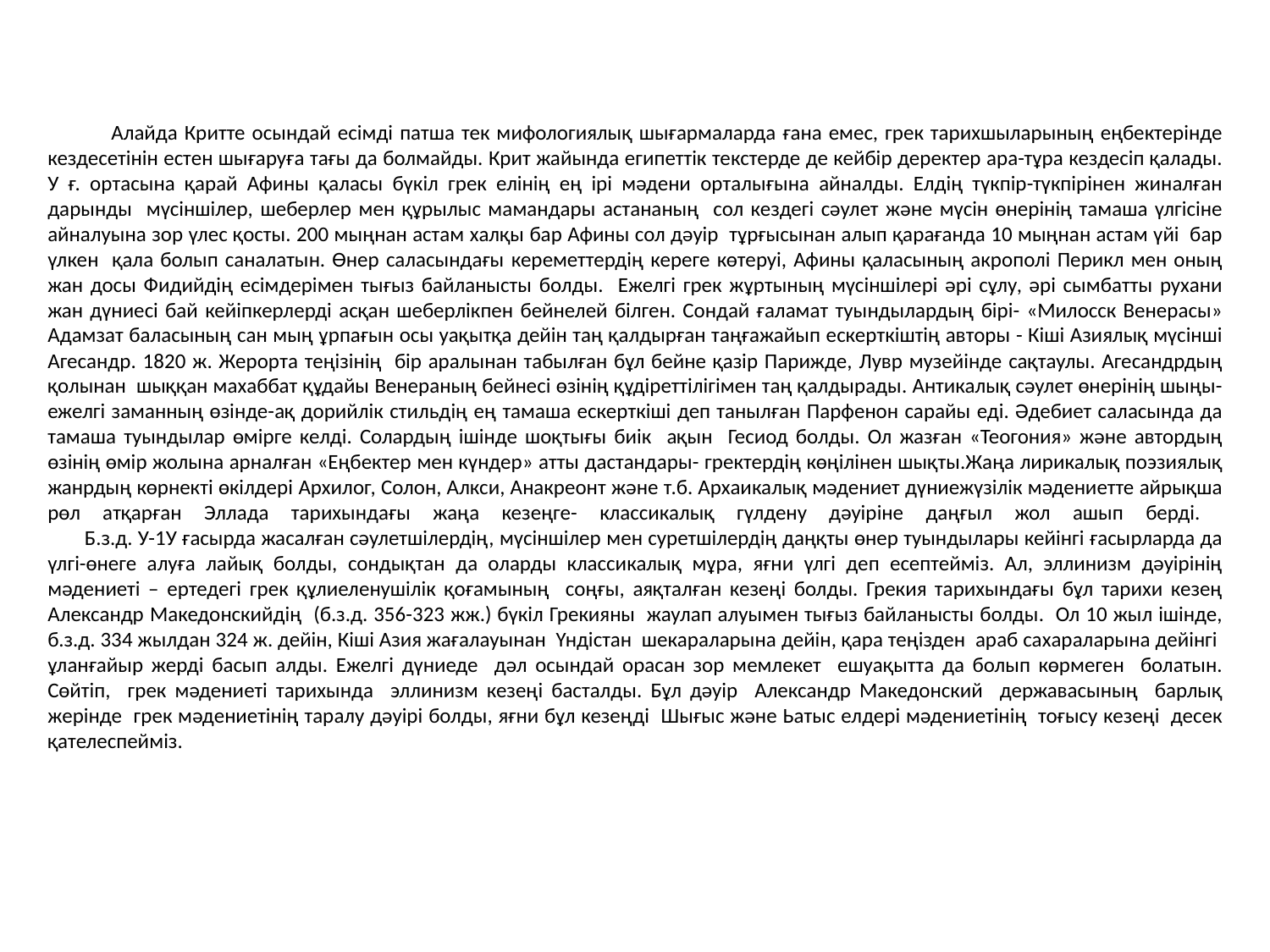

# Алайда Критте осындай есімді патша тек мифологиялық шығармаларда ғана емес, грек тарихшыларының еңбектерінде кездесетінін естен шығаруға тағы да болмайды. Крит жайында египеттік текстерде де кейбір деректер ара-тұра кездесіп қалады. У ғ. ортасына қарай Афины қаласы бүкіл грек елінің ең ірі мәдени орталығына айналды. Елдің түкпір-түкпірінен жиналған дарынды  мүсіншілер, шеберлер мен құрылыс мамандары астананың  сол кездегі сәулет және мүсін өнерінің тамаша үлгісіне айналуына зор үлес қосты. 200 мыңнан астам халқы бар Афины сол дәуір  тұрғысынан алып қарағанда 10 мыңнан астам үйі  бар үлкен  қала болып саналатын. Өнер саласындағы кереметтердің кереге көтеруі, Афины қаласының акрополі Перикл мен оның жан досы Фидийдің есімдерімен тығыз байланысты болды.  Ежелгі грек жұртының мүсіншілері әрі сұлу, әрі сымбатты рухани жан дүниесі бай кейіпкерлерді асқан шеберлікпен бейнелей білген. Сондай ғаламат туындылардың бірі- «Милосск Венерасы» Адамзат баласының сан мың ұрпағын осы уақытқа дейін таң қалдырған таңғажайып ескерткіштің авторы - Кіші Азиялық мүсінші Агесандр. 1820 ж. Жерорта теңізінің  бір аралынан табылған бұл бейне қазір Парижде, Лувр музейінде сақтаулы. Агесандрдың қолынан  шыққан махаббат құдайы Венераның бейнесі өзінің құдіреттілігімен таң қалдырады. Антикалық сәулет өнерінің шыңы- ежелгі заманның өзінде-ақ дорийлік стильдің ең тамаша ескерткіші деп танылған Парфенон сарайы еді. Әдебиет саласында да тамаша туындылар өмірге келді. Солардың ішінде шоқтығы биік  ақын  Гесиод болды. Ол жазған «Теогония» және автордың өзінің өмір жолына арналған «Еңбектер мен күндер» атты дастандары- гректердің көңілінен шықты.Жаңа лирикалық поэзиялық жанрдың көрнекті өкілдері Архилог, Солон, Алкси, Анакреонт және т.б. Архаикалық мәдениет дүниежүзілік мәдениетте айрықша рөл атқарған Эллада тарихындағы жаңа кезеңге- классикалық гүлдену дәуіріне даңғыл жол ашып берді. Б.з.д. У-1У ғасырда жасалған сәулетшілердің, мүсіншілер мен суретшілердің даңқты өнер туындылары кейінгі ғасырларда да үлгі-өнеге алуға лайық болды, сондықтан да оларды классикалық мұра, яғни үлгі деп есептейміз. Ал, эллинизм дәуірінің мәдениеті – ертедегі грек құлиеленушілік қоғамының  соңғы, аяқталған кезеңі болды. Грекия тарихындағы бұл тарихи кезең Александр Македонскийдің  (б.з.д. 356-323 жж.) бүкіл Грекияны  жаулап алуымен тығыз байланысты болды.  Ол 10 жыл ішінде, б.з.д. 334 жылдан 324 ж. дейін, Кіші Азия жағалауынан  Үндістан  шекараларына дейін, қара теңізден  араб сахараларына дейінгі  ұланғайыр жерді басып алды. Ежелгі дүниеде  дәл осындай орасан зор мемлекет  ешуақытта да болып көрмеген  болатын. Сөйтіп,  грек мәдениеті тарихында  эллинизм кезеңі басталды. Бұл дәуір  Александр Македонский  державасының  барлық жерінде  грек мәдениетінің таралу дәуірі болды, яғни бұл кезеңді  Шығыс және Ьатыс елдері мәдениетінің  тоғысу кезеңі  десек қателеспейміз.